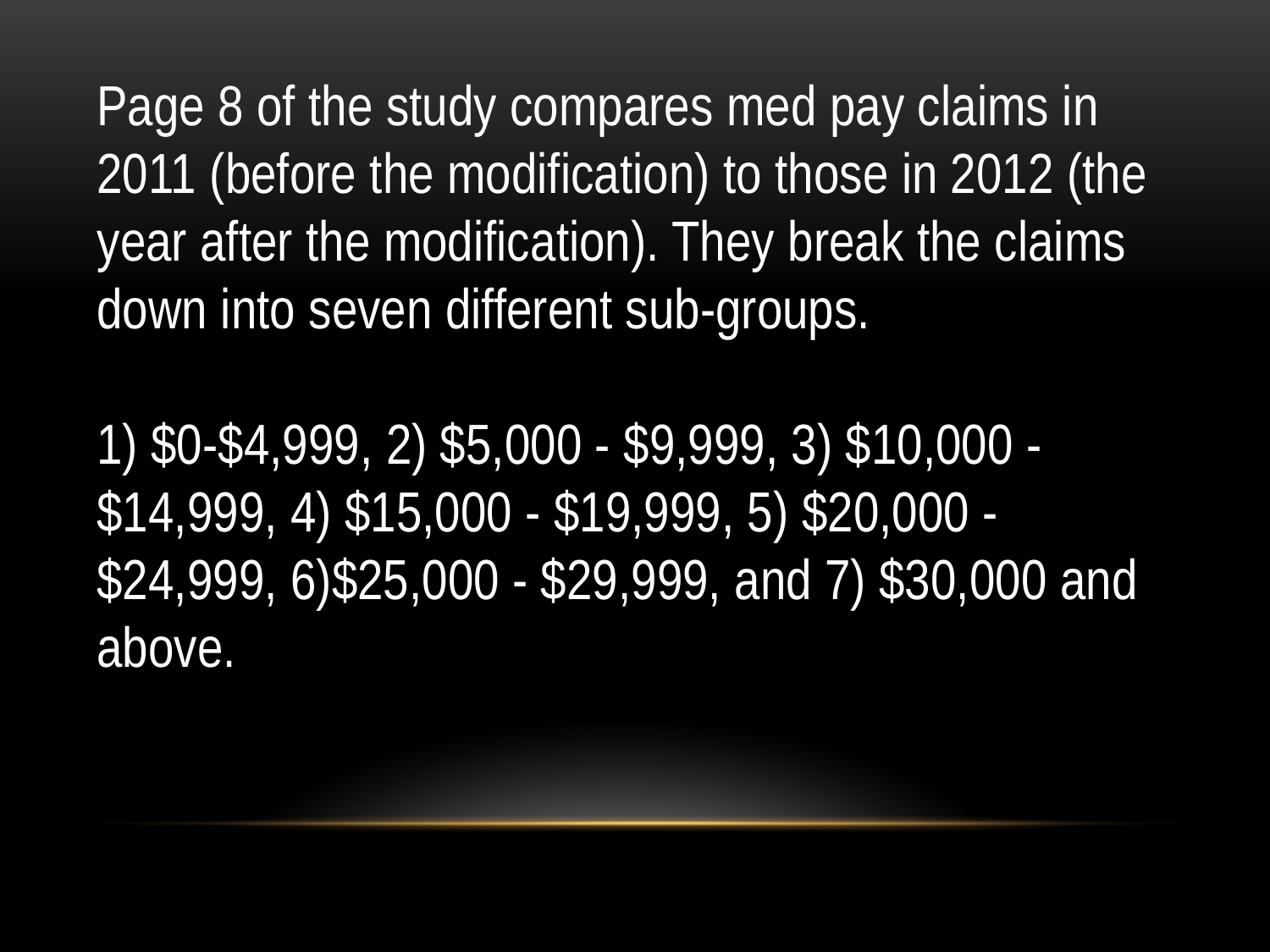

Page 8 of the study compares med pay claims in 2011 (before the modification) to those in 2012 (the year after the modification). They break the claims down into seven different sub-groups.

1) $0-$4,999, 2) $5,000 - $9,999, 3) $10,000 - $14,999, 4) $15,000 - $19,999, 5) $20,000 - $24,999, 6)$25,000 - $29,999, and 7) $30,000 and above.